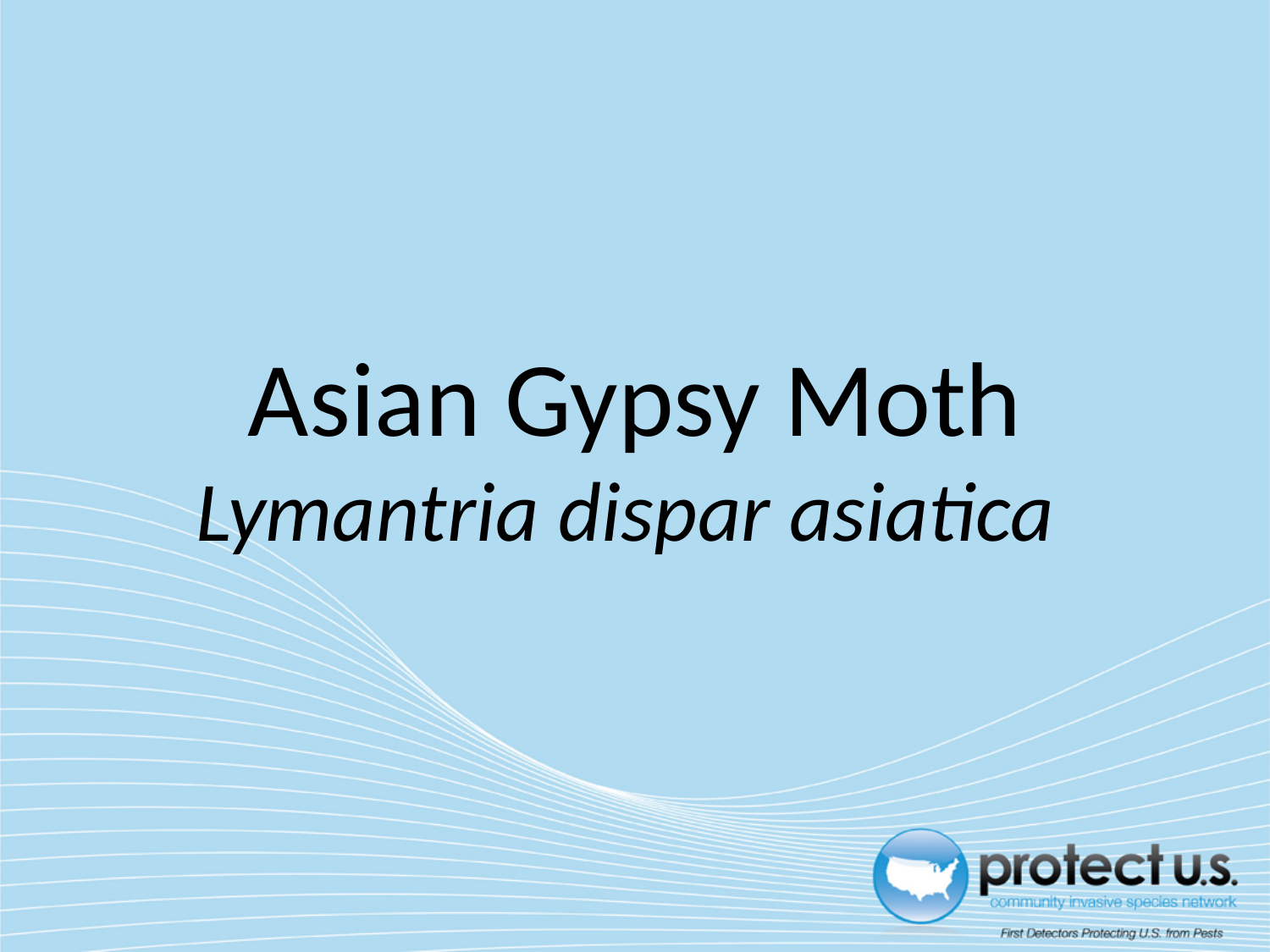

# Asian Gypsy Moth Lymantria dispar asiatica